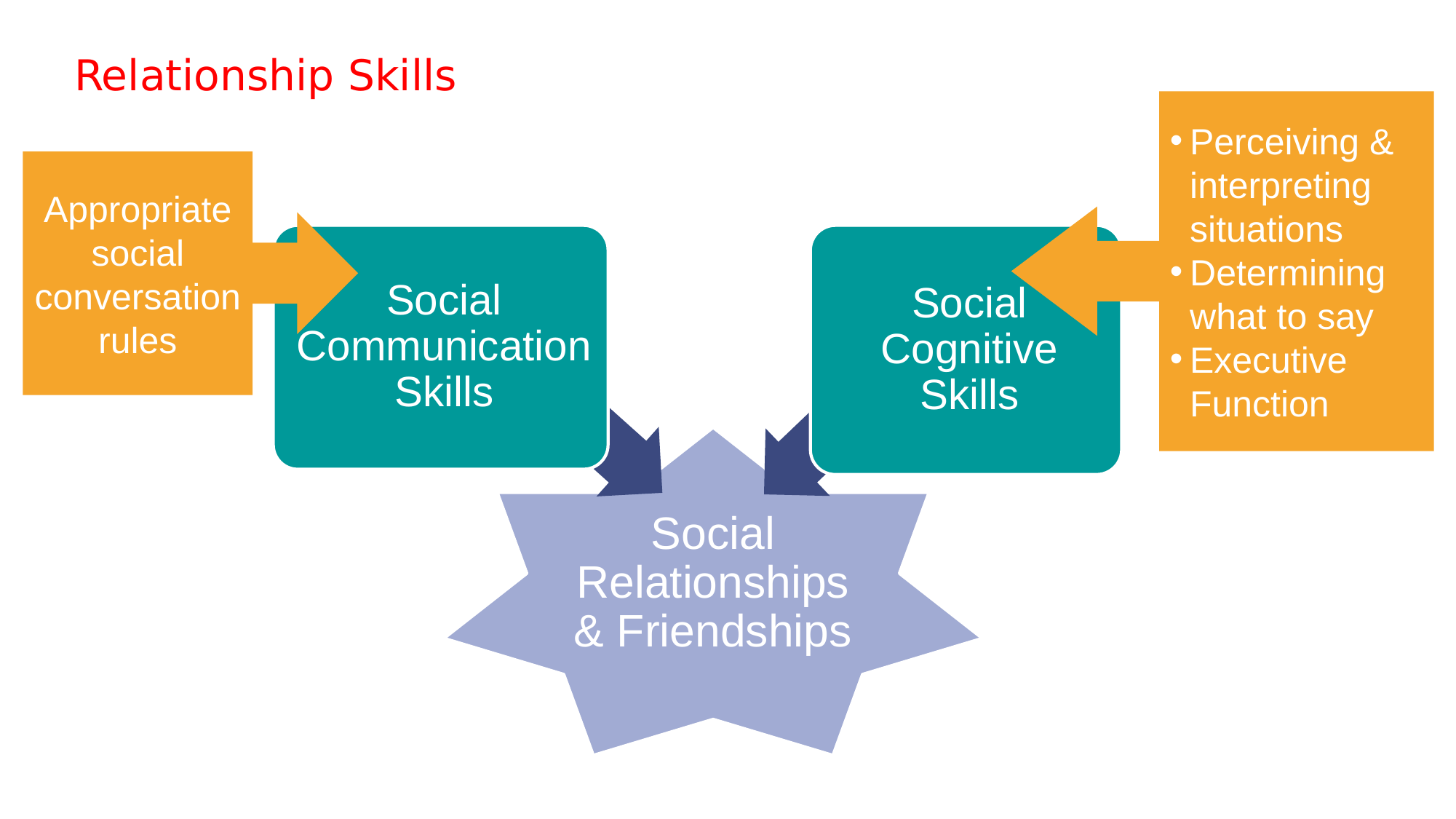

# Relationship Skills
Perceiving & interpreting situations
Determining what to say
Executive Function
Appropriate social conversation rules
Social Relationships & Friendships
Social Communication Skills
Social Cognitive Skills